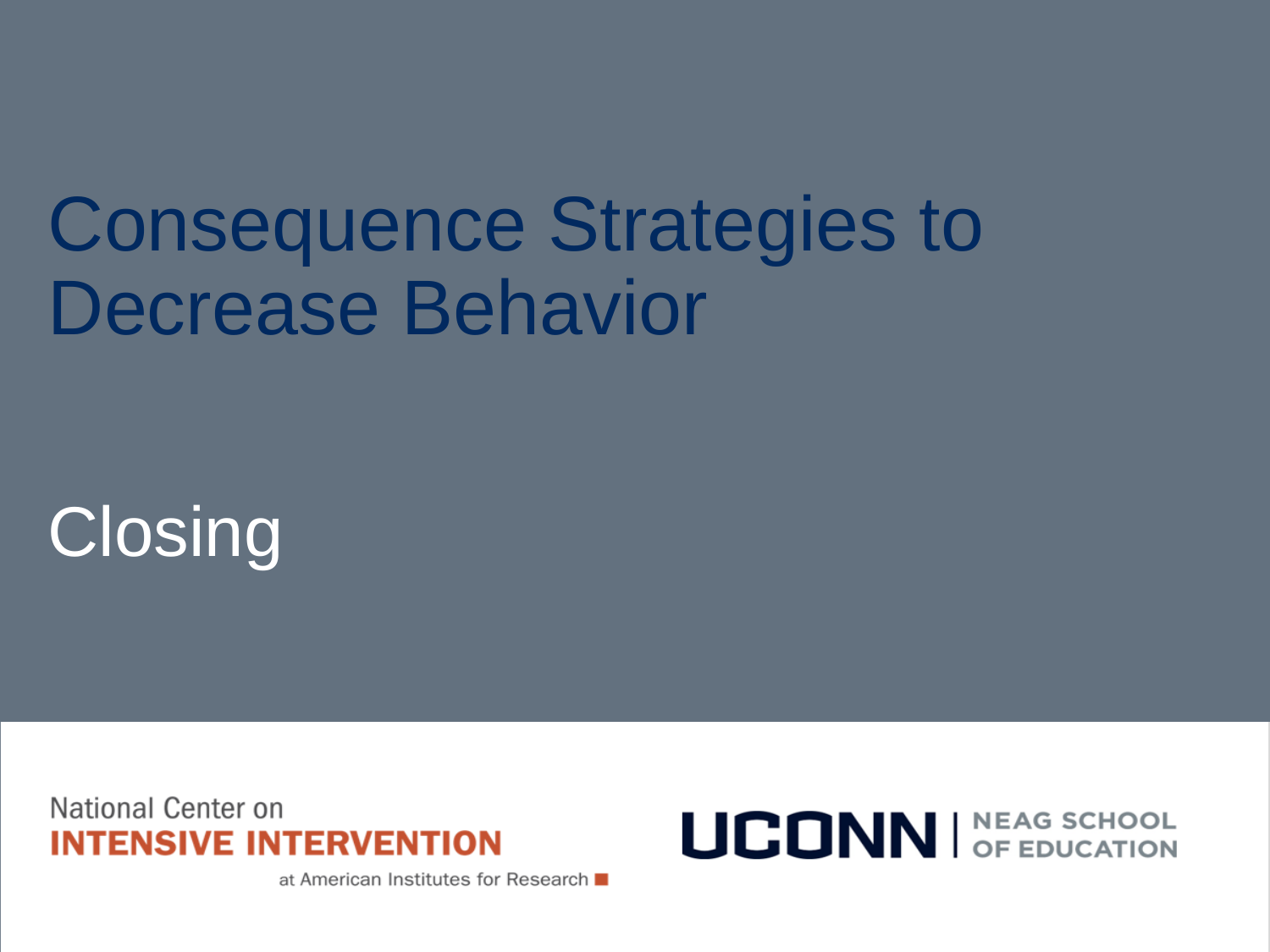

# Consequence Strategies to Decrease Behavior

Closing